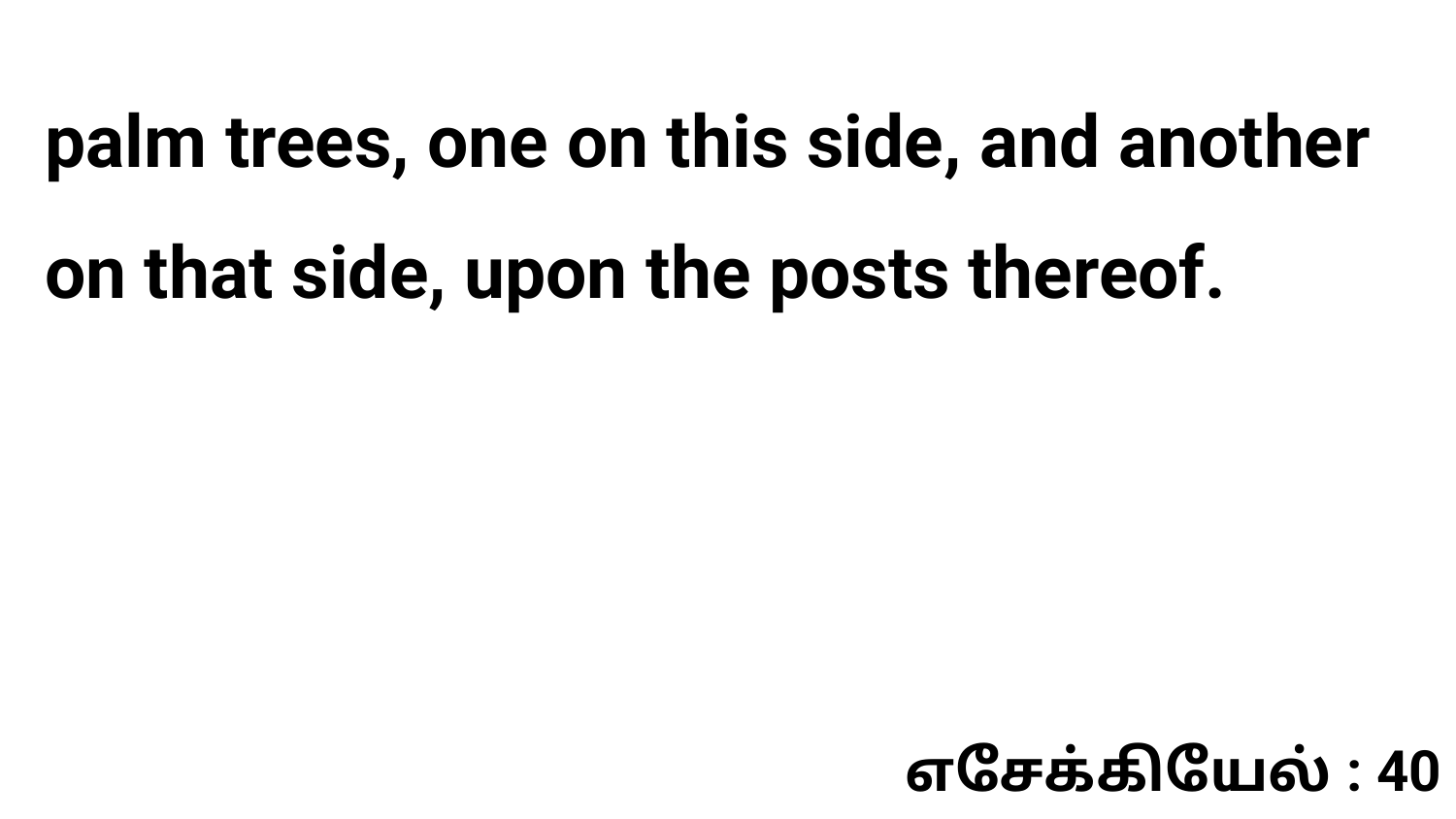

palm trees, one on this side, and another on that side, upon the posts thereof.
எசேக்கியேல் : 40